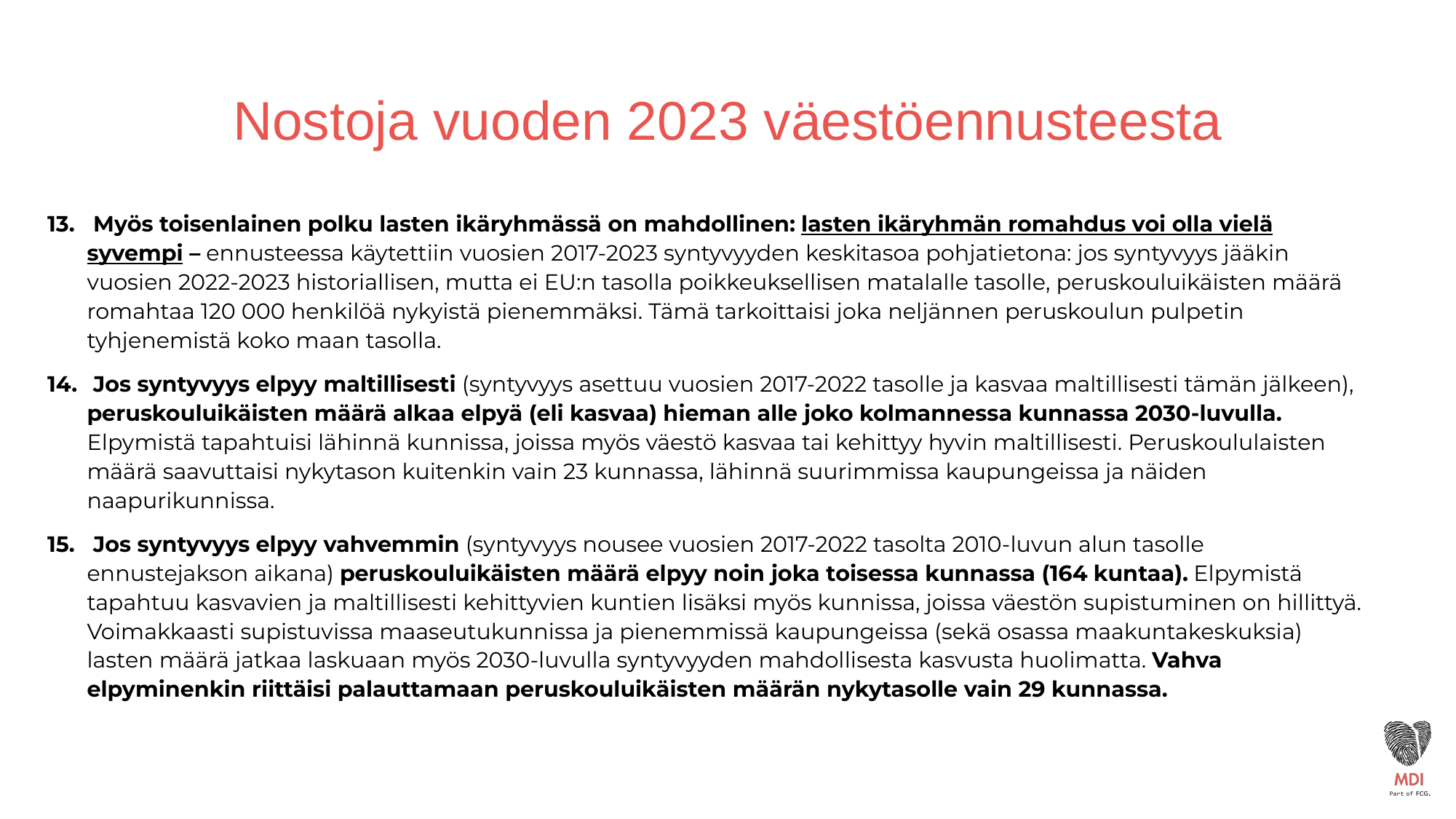

# Nostoja vuoden 2023 väestöennusteesta
 Myös toisenlainen polku lasten ikäryhmässä on mahdollinen: lasten ikäryhmän romahdus voi olla vielä syvempi – ennusteessa käytettiin vuosien 2017-2023 syntyvyyden keskitasoa pohjatietona: jos syntyvyys jääkin vuosien 2022-2023 historiallisen, mutta ei EU:n tasolla poikkeuksellisen matalalle tasolle, peruskouluikäisten määrä romahtaa 120 000 henkilöä nykyistä pienemmäksi. Tämä tarkoittaisi joka neljännen peruskoulun pulpetin tyhjenemistä koko maan tasolla.
 Jos syntyvyys elpyy maltillisesti (syntyvyys asettuu vuosien 2017-2022 tasolle ja kasvaa maltillisesti tämän jälkeen), peruskouluikäisten määrä alkaa elpyä (eli kasvaa) hieman alle joko kolmannessa kunnassa 2030-luvulla. Elpymistä tapahtuisi lähinnä kunnissa, joissa myös väestö kasvaa tai kehittyy hyvin maltillisesti. Peruskoululaisten määrä saavuttaisi nykytason kuitenkin vain 23 kunnassa, lähinnä suurimmissa kaupungeissa ja näiden naapurikunnissa.
 Jos syntyvyys elpyy vahvemmin (syntyvyys nousee vuosien 2017-2022 tasolta 2010-luvun alun tasolle ennustejakson aikana) peruskouluikäisten määrä elpyy noin joka toisessa kunnassa (164 kuntaa). Elpymistä tapahtuu kasvavien ja maltillisesti kehittyvien kuntien lisäksi myös kunnissa, joissa väestön supistuminen on hillittyä. Voimakkaasti supistuvissa maaseutukunnissa ja pienemmissä kaupungeissa (sekä osassa maakuntakeskuksia) lasten määrä jatkaa laskuaan myös 2030-luvulla syntyvyyden mahdollisesta kasvusta huolimatta. Vahva elpyminenkin riittäisi palauttamaan peruskouluikäisten määrän nykytasolle vain 29 kunnassa.